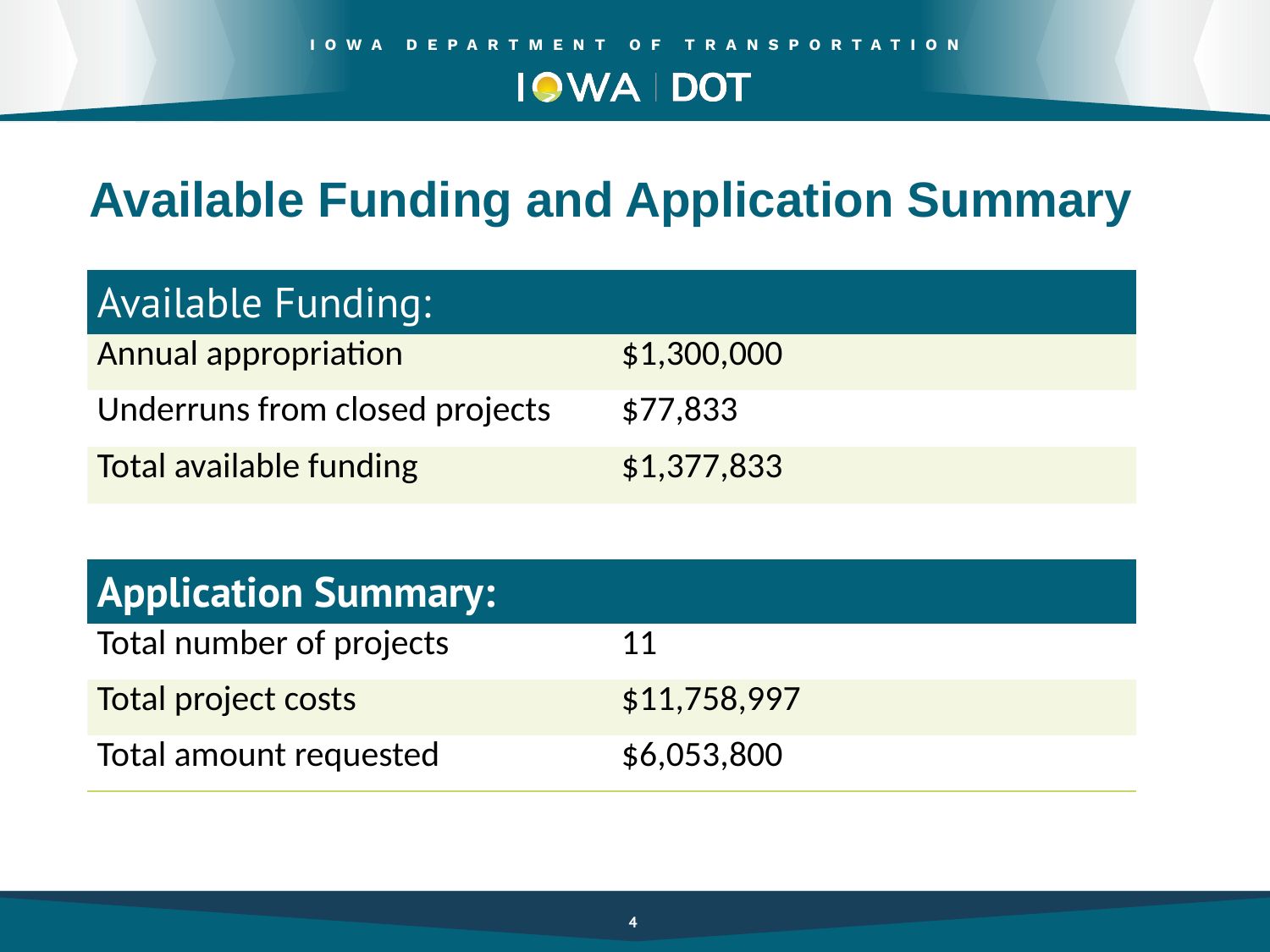

Available Funding and Application Summary
| Available Funding: | Column 2 |
| --- | --- |
| Annual appropriation | $1,300,000 |
| Underruns from closed projects | $77,833 |
| Total available funding | $1,377,833 |
|  |  |
| Application Summary: |  |
| Total number of projects | 11 |
| Total project costs | $11,758,997 |
| Total amount requested | $6,053,800 |
4
4